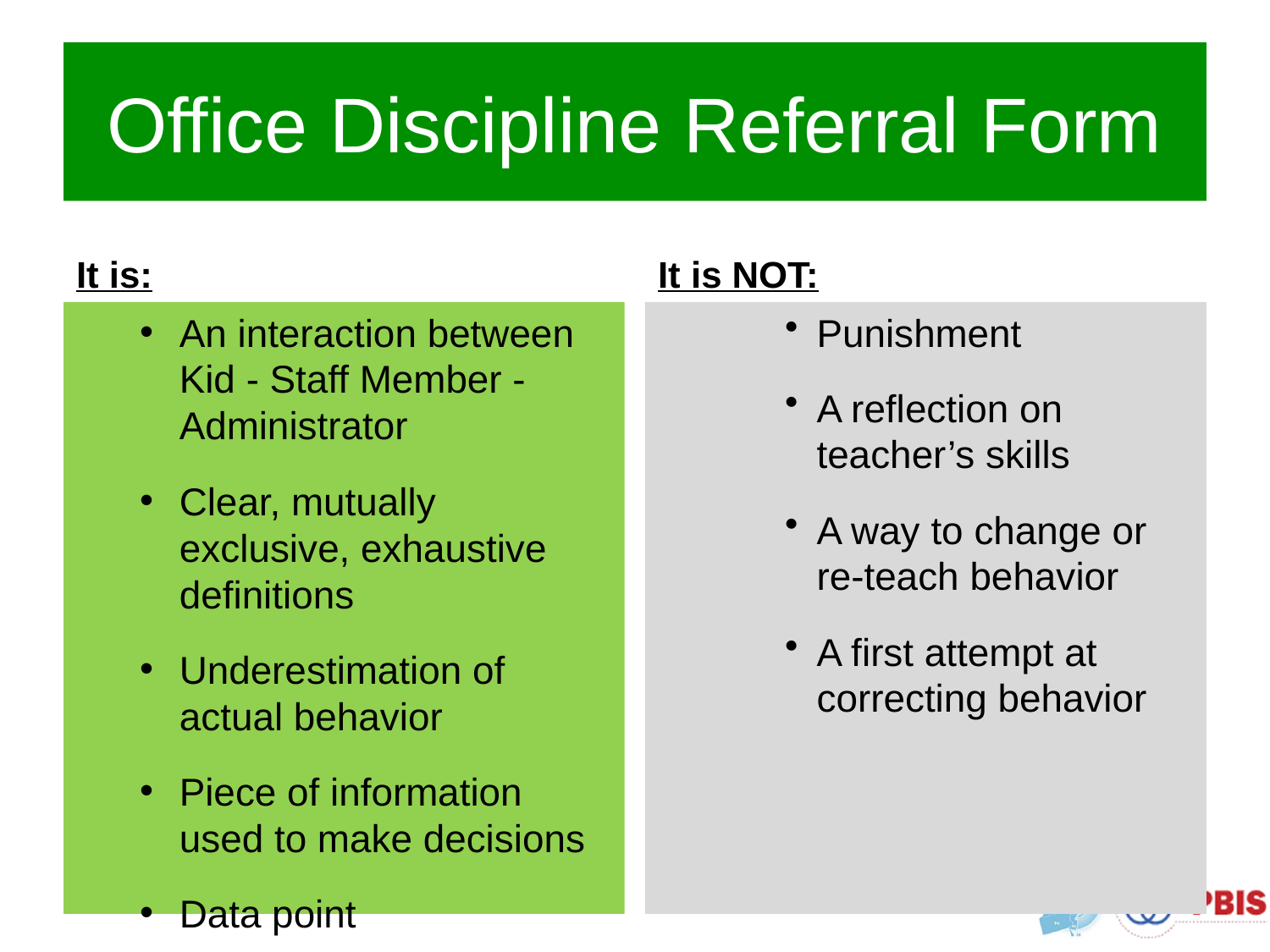

# Office Discipline Referral Form
It is:
It is NOT:
An interaction between Kid - Staff Member - Administrator
Clear, mutually exclusive, exhaustive definitions
Underestimation of actual behavior
Piece of information used to make decisions
Data point

Punishment
A reflection on teacher’s skills
A way to change or re-teach behavior
A first attempt at correcting behavior